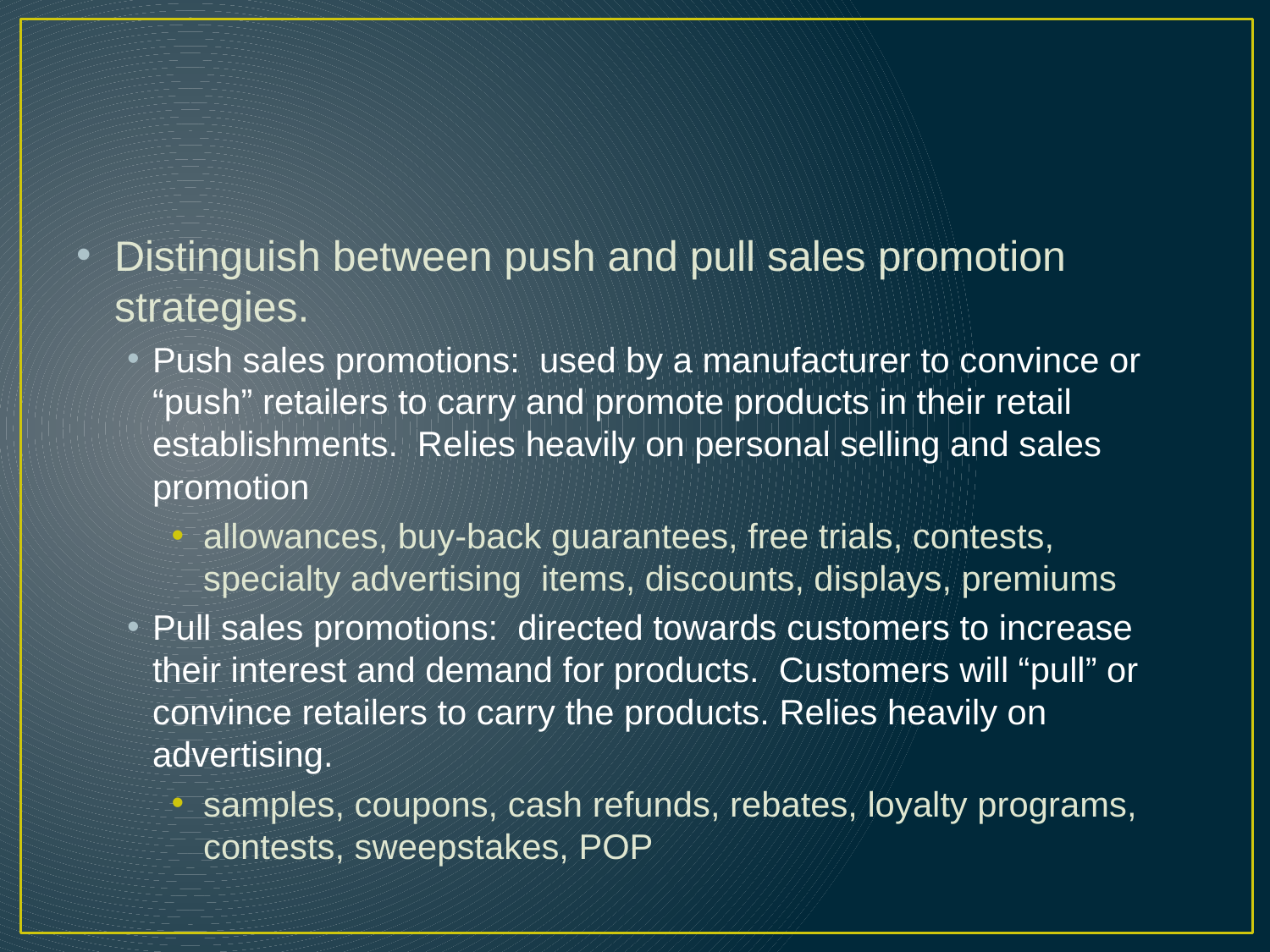

Distinguish between push and pull sales promotion strategies.
Push sales promotions:  used by a manufacturer to convince or “push” retailers to carry and promote products in their retail establishments.  Relies heavily on personal selling and sales promotion
allowances, buy-back guarantees, free trials, contests, specialty advertising  items, discounts, displays, premiums
Pull sales promotions:  directed towards customers to increase their interest and demand for products.  Customers will “pull” or convince retailers to carry the products. Relies heavily on advertising.
samples, coupons, cash refunds, rebates, loyalty programs, contests, sweepstakes, POP